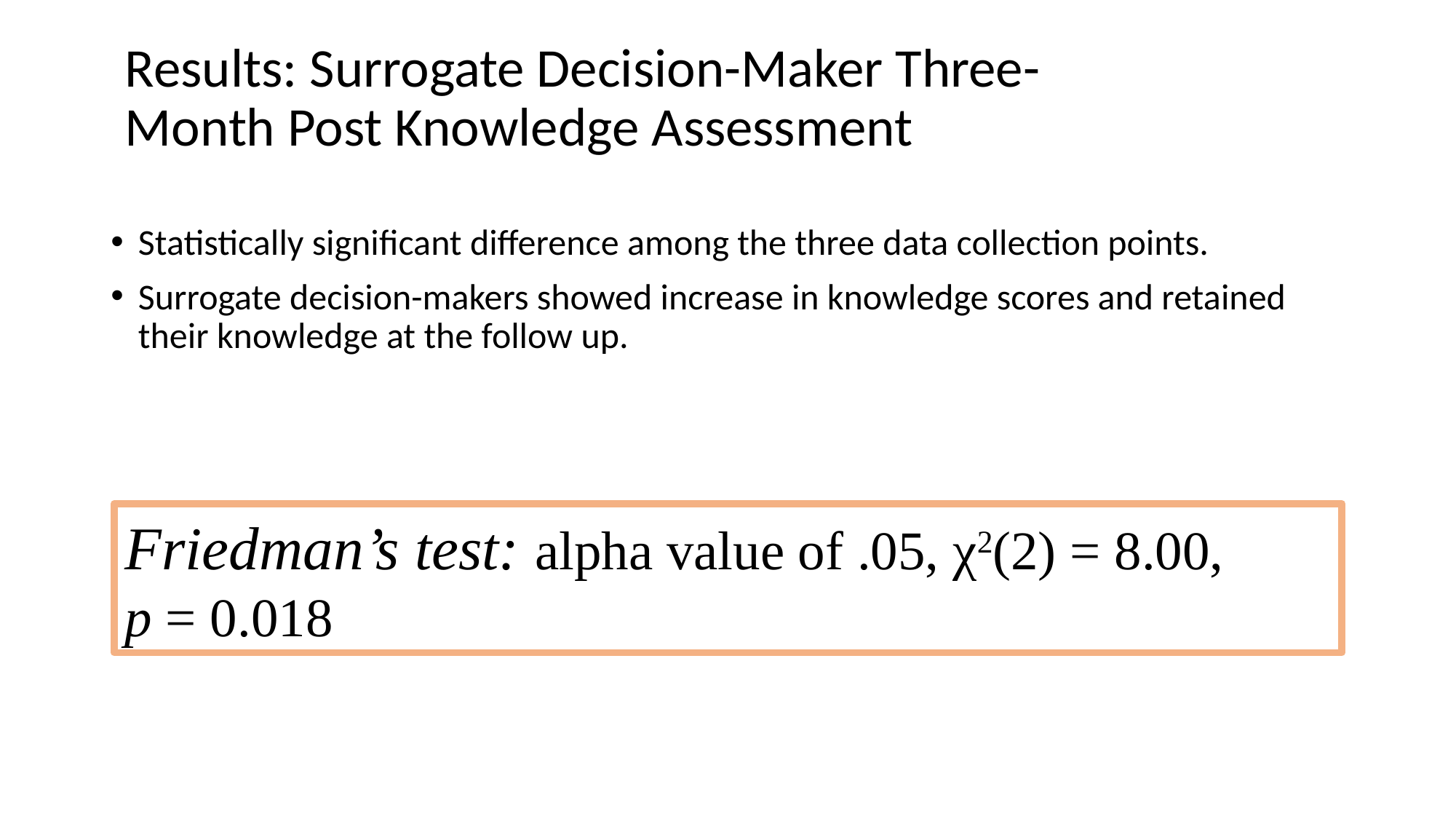

# Results: Surrogate Decision-Maker Three-Month Post Knowledge Assessment
Statistically significant difference among the three data collection points.
Surrogate decision-makers showed increase in knowledge scores and retained their knowledge at the follow up.

Friedman’s test: alpha value of .05, χ2(2) = 8.00,
p = 0.018